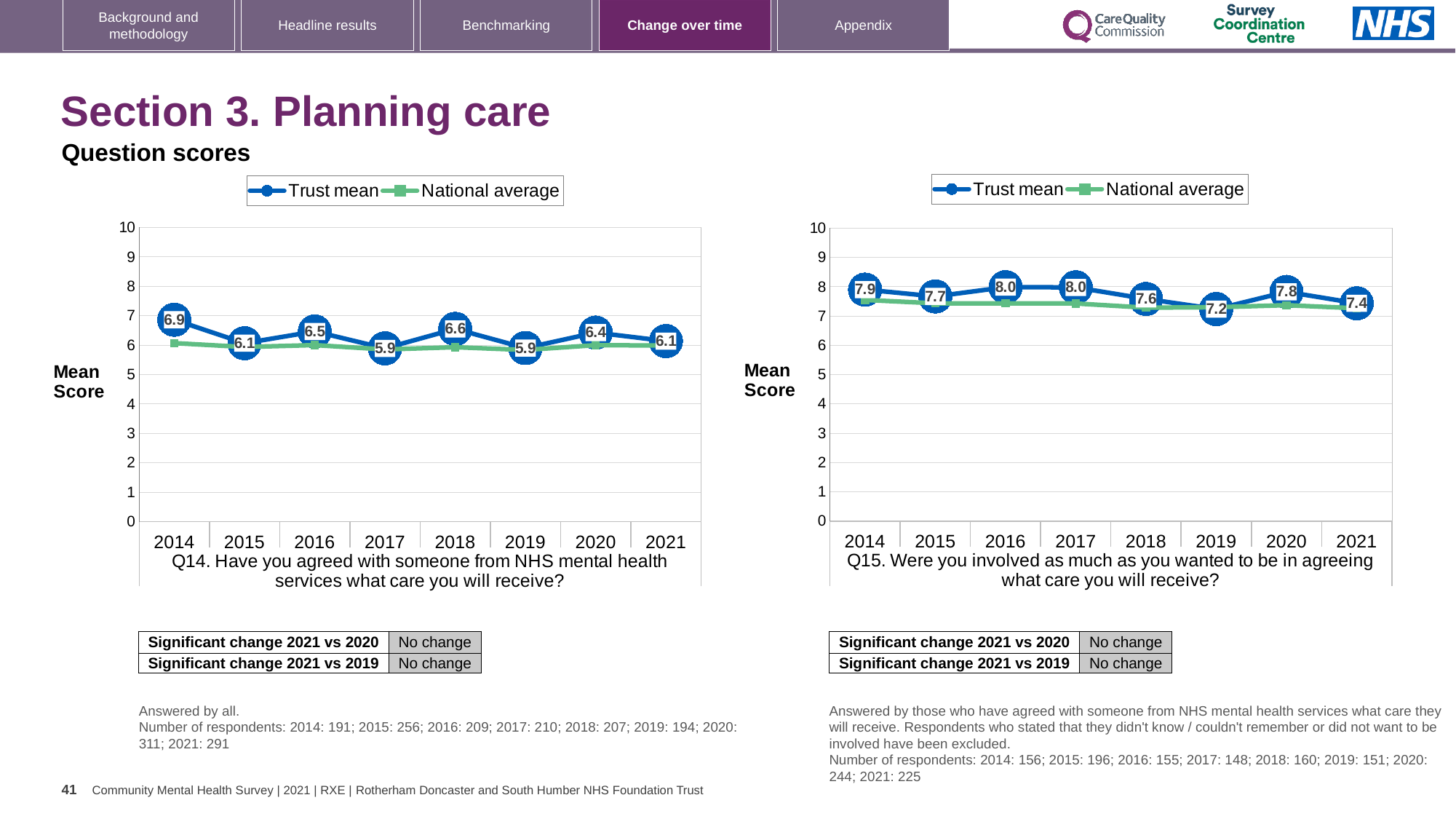

# Section 3. Planning care
Question scores

### Chart

| Category | Trust mean | National average |
|---|---|---|
| 2014 | 7.9046692743237 | 7.551279582587234 |
| 2015 | 7.67112192035425 | 7.436200468015481 |
| 2016 | 7.98790853552854 | 7.436721556858204 |
| 2017 | 7.98107279566924 | 7.430115250369245 |
| 2018 | 7.58674730814545 | 7.288563072600695 |
| 2019 | 7.24007140421574 | 7.303218690285378 |
| 2020 | 7.82786872655786 | 7.371893324208745 |
| 2021 | 7.4369635683383 | 7.268434215919926 |

### Chart

| Category | Trust mean | National average |
|---|---|---|
| 2014 | 6.86467433718316 | 6.069256459462832 |
| 2015 | 6.06650873398 | 5.938690464494243 |
| 2016 | 6.4673699303111 | 6.002468576953853 |
| 2017 | 5.89239355212251 | 5.855037095486387 |
| 2018 | 6.55390491756792 | 5.931349231310174 |
| 2019 | 5.90245389207738 | 5.837602533052062 |
| 2020 | 6.42759335218078 | 6.000968853825601 |
| 2021 | 6.13932448757874 | 5.986567912826297 |
| Significant change 2021 vs 2020 | No change |
| --- | --- |
| Significant change 2021 vs 2019 | No change |
| Significant change 2021 vs 2020 | No change |
| --- | --- |
| Significant change 2021 vs 2019 | No change |
Answered by all.
Number of respondents: 2014: 191; 2015: 256; 2016: 209; 2017: 210; 2018: 207; 2019: 194; 2020: 311; 2021: 291
Answered by those who have agreed with someone from NHS mental health services what care they will receive. Respondents who stated that they didn't know / couldn't remember or did not want to be involved have been excluded.
Number of respondents: 2014: 156; 2015: 196; 2016: 155; 2017: 148; 2018: 160; 2019: 151; 2020: 244; 2021: 225

41